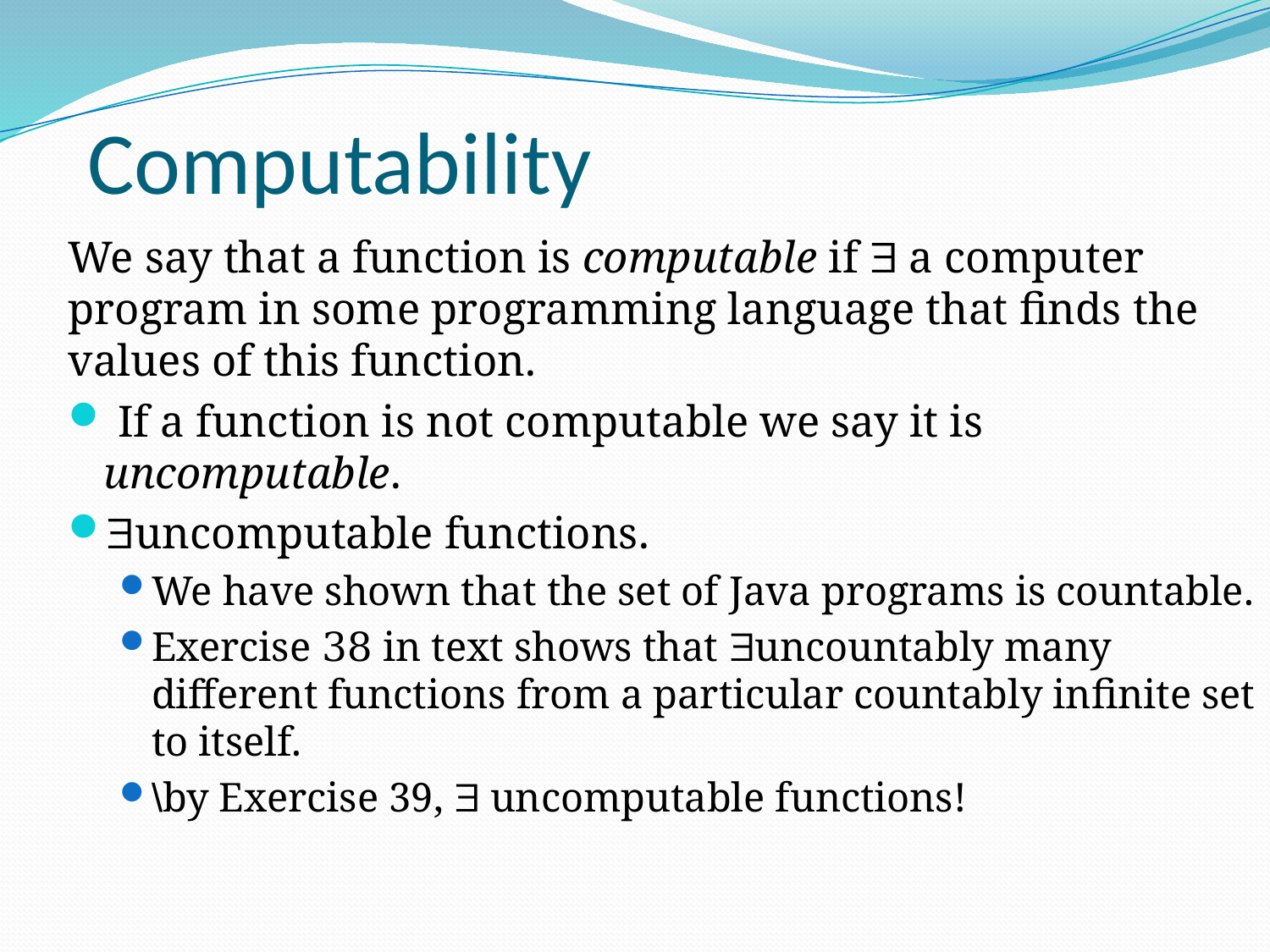

# Computability
We say that a function is computable if ∃ a computer program in some programming language that finds the values of this function.
 If a function is not computable we say it is uncomputable.
∃uncomputable functions.
We have shown that the set of Java programs is countable.
Exercise 38 in text shows that ∃uncountably many different functions from a particular countably infinite set to itself.
\by Exercise 39, ∃ uncomputable functions!